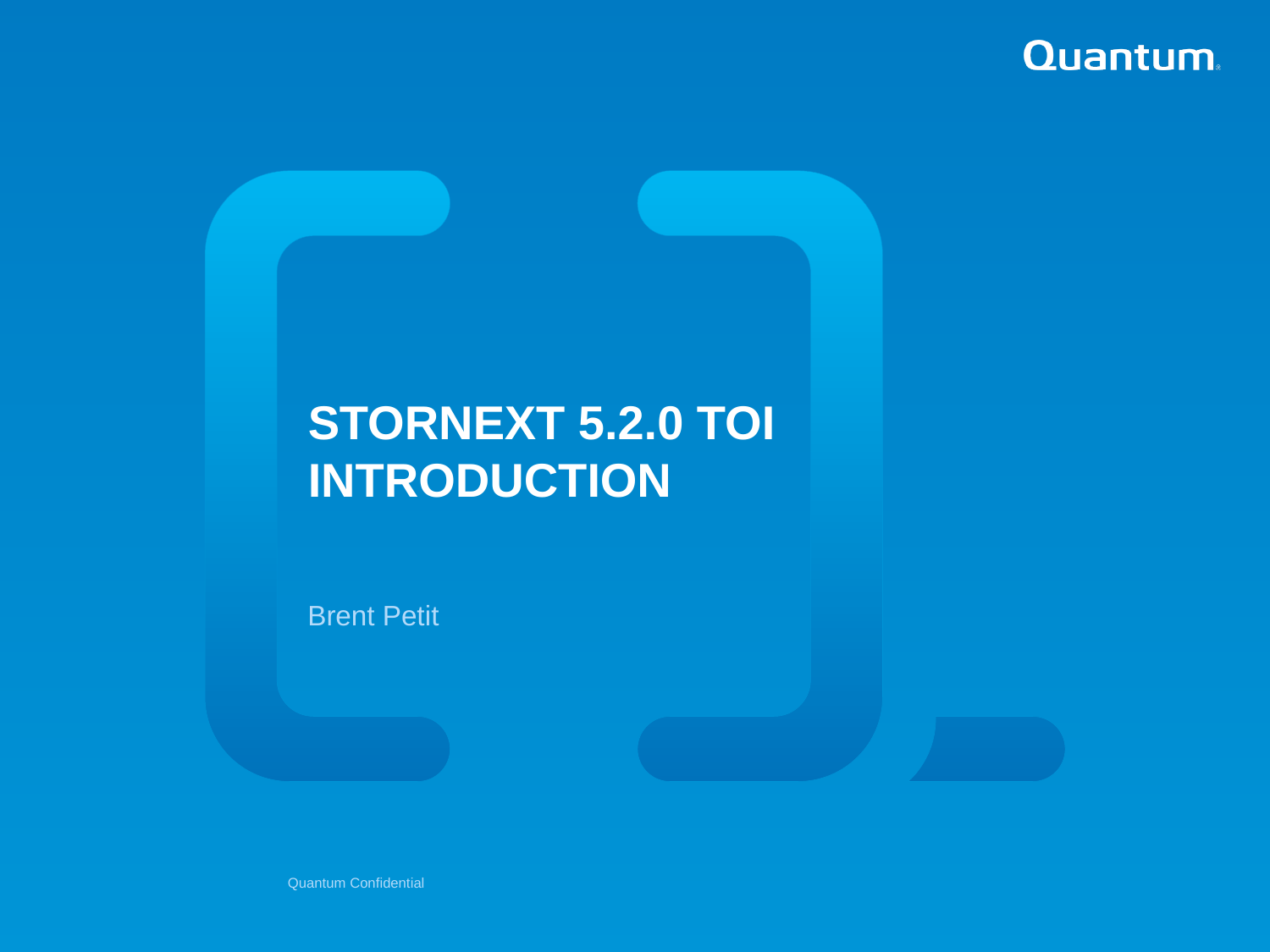

StorNext 5.2.0 TOI Introduction
Brent Petit
Quantum Confidential